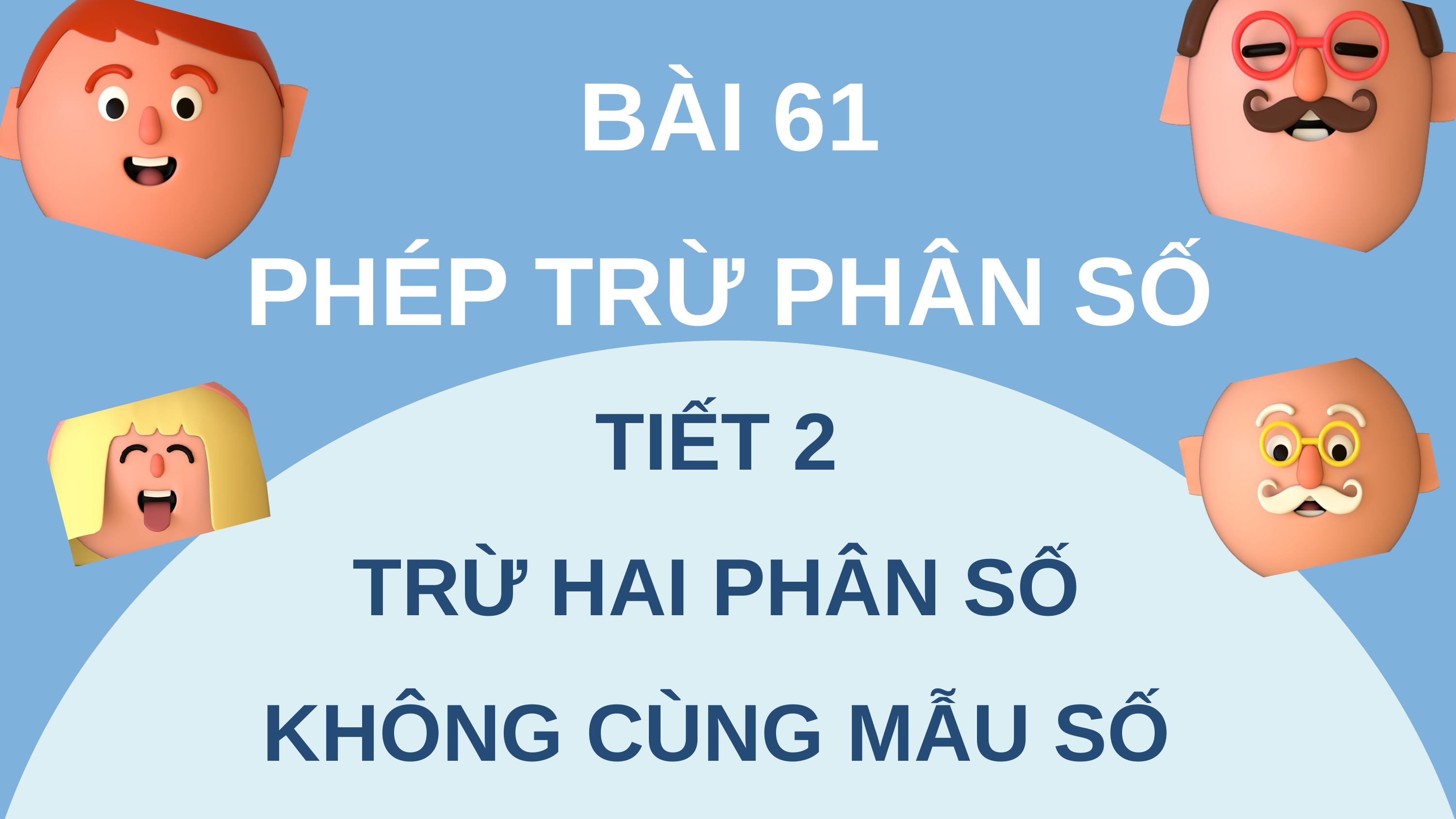

BÀI 61
PHÉP TRỪ PHÂN SỐ

TIẾT 2
TRỪ HAI PHÂN SỐ
KHÔNG CÙNG MẪU SỐ